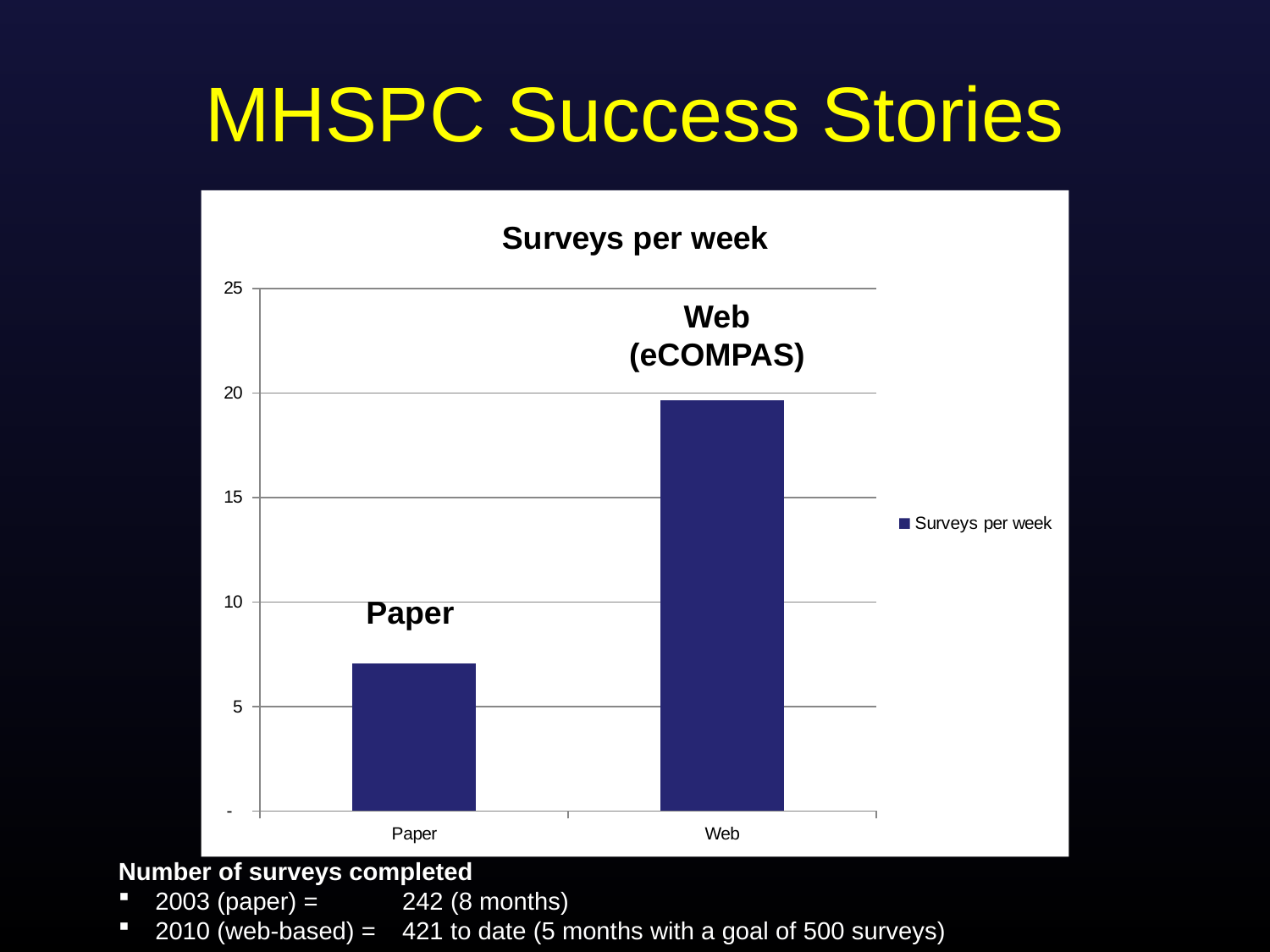

# MHSPC Success Stories

### Chart:

| Category | Surveys per week |
|---|---|
| Paper | 7.058333333333343 |
| Web | 19.64666666666667 |
Web
(eCOMPAS)
Paper
Number of surveys completed
 2003 (paper) = 	242 (8 months)
 2010 (web-based) = 	421 to date (5 months with a goal of 500 surveys)